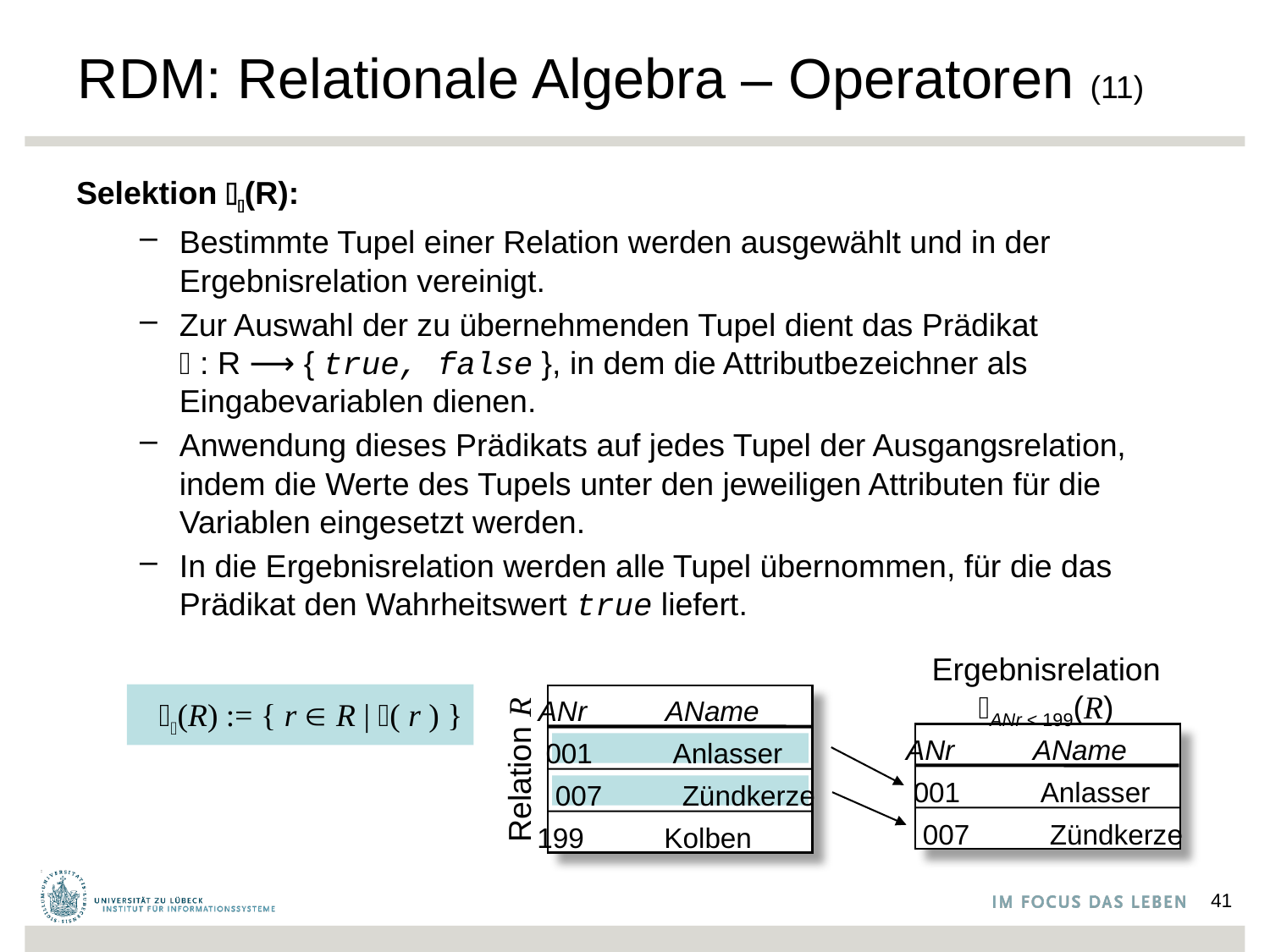

# RDM: Relationale Algebra – Operatoren (11)
Selektion 𝜎𝜃(R):
Bestimmte Tupel einer Relation werden ausgewählt und in der Ergebnisrelation vereinigt.
Zur Auswahl der zu übernehmenden Tupel dient das Prädikat
𝜎 : R ⟶ { true, false }, in dem die Attributbezeichner als Eingabevariablen dienen.
Anwendung dieses Prädikats auf jedes Tupel der Ausgangsrelation, indem die Werte des Tupels unter den jeweiligen Attributen für die Variablen eingesetzt werden.
In die Ergebnisrelation werden alle Tupel übernommen, für die das Prädikat den Wahrheitswert true liefert.
Ergebnisrelation
𝜎ANr < 199(R)

ANr	AName
𝜎𝜃(R) := { r ∈ R | 𝜃( r ) }

ANr	AName

001	Anlasser

Relation R

001	Anlasser

007	Zündkerze

007	Zündkerze

199	Kolben
41